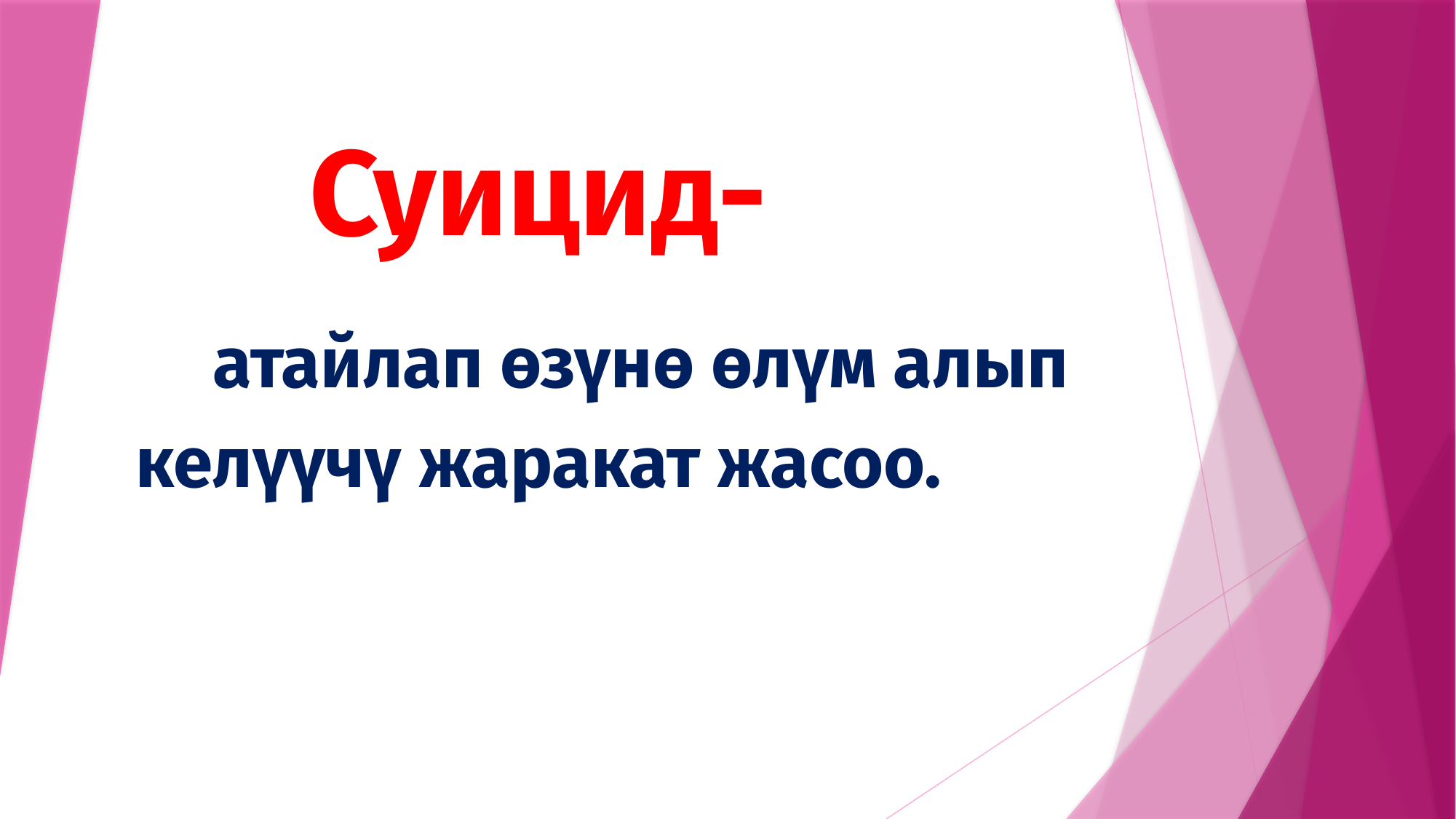

# Суицид-
атайлап өзүнө өлүм алып
        келүүчү жаракат жасоо.